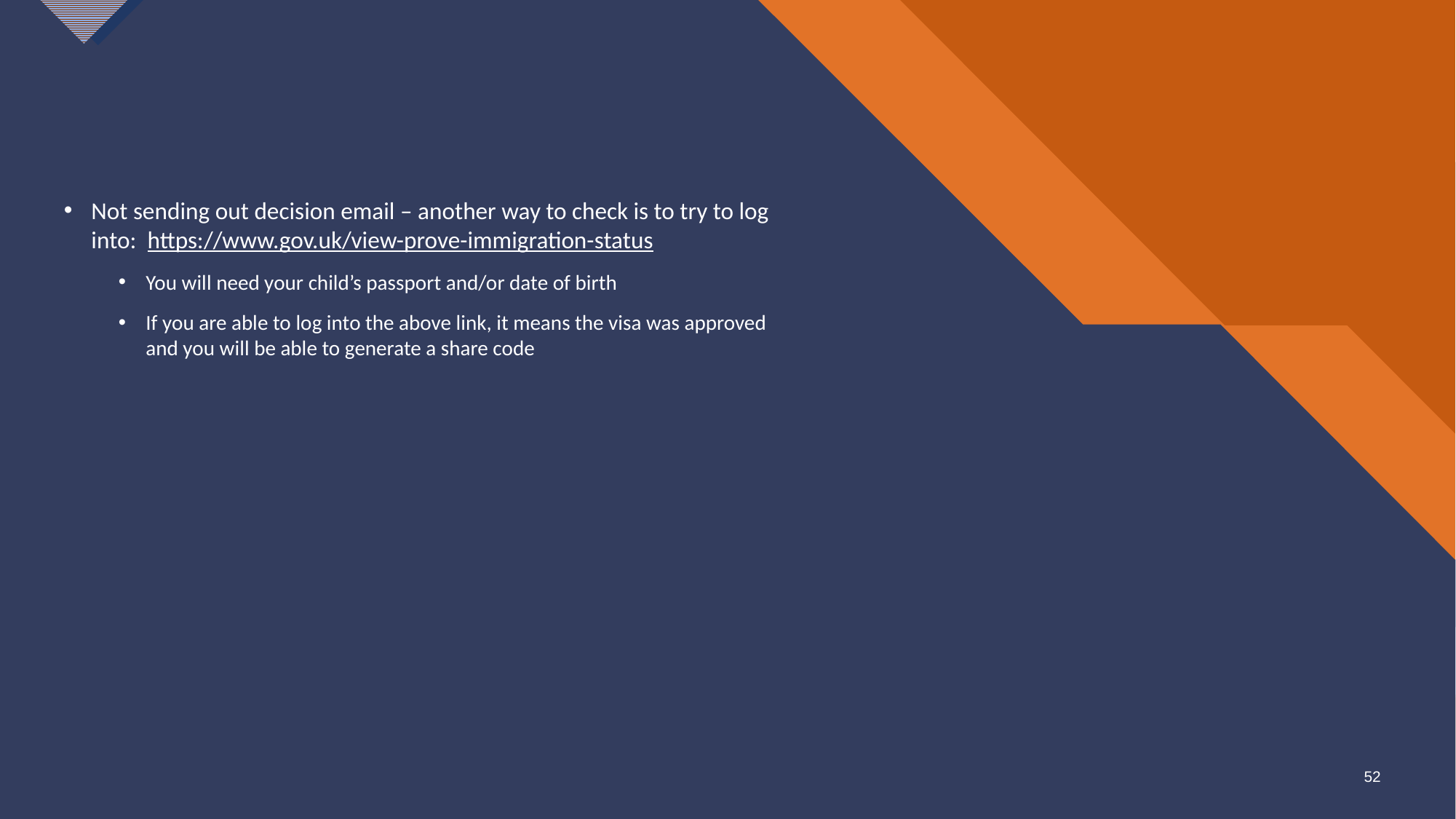

Not sending out decision email – another way to check is to try to log into:  https://www.gov.uk/view-prove-immigration-status
You will need your child’s passport and/or date of birth
If you are able to log into the above link, it means the visa was approved and you will be able to generate a share code

52